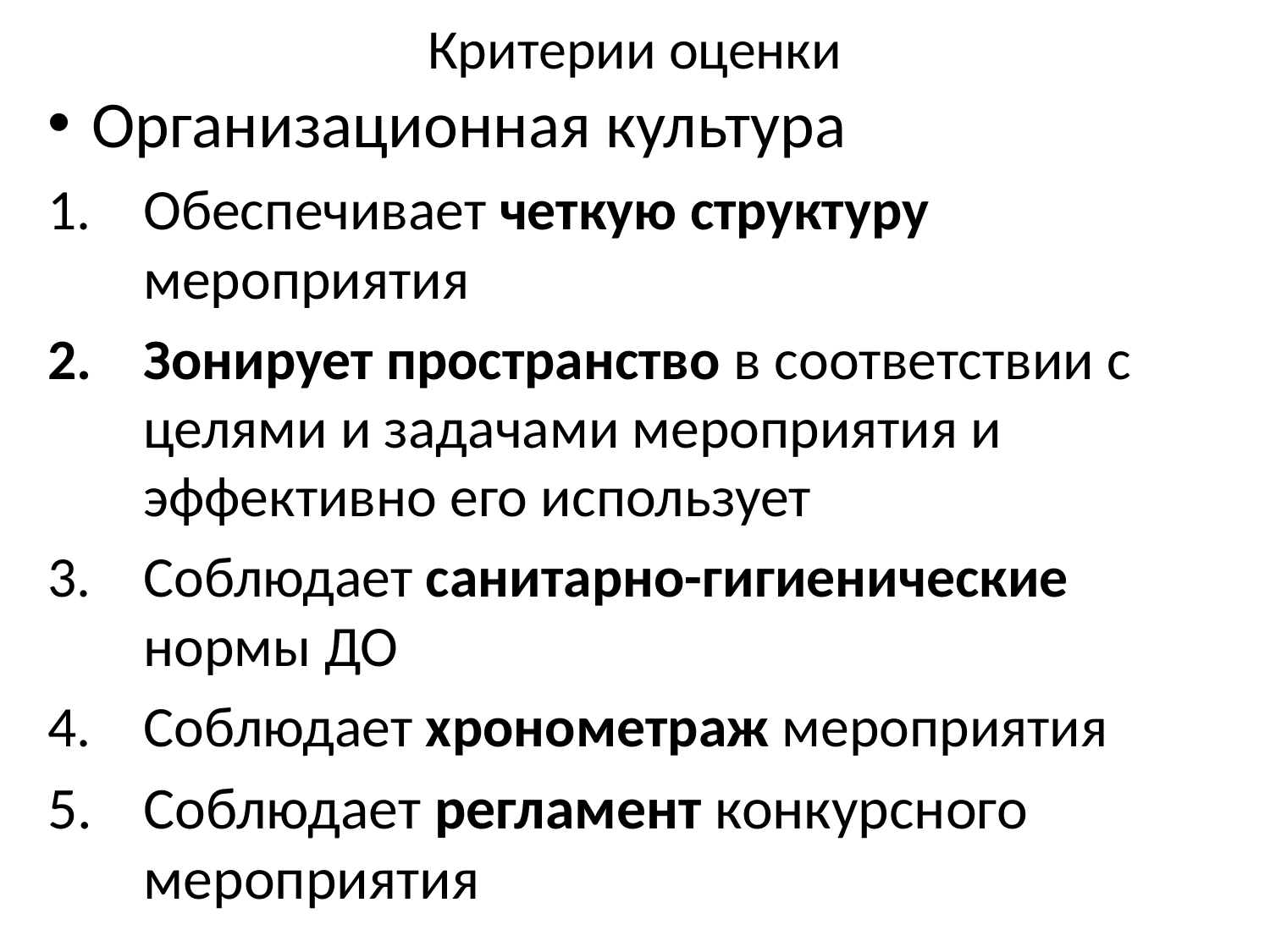

# Критерии оценки
Организационная культура
Обеспечивает четкую структуру мероприятия
Зонирует пространство в соответствии с целями и задачами мероприятия и эффективно его использует
Соблюдает санитарно-гигиенические нормы ДО
Соблюдает хронометраж мероприятия
Соблюдает регламент конкурсного мероприятия